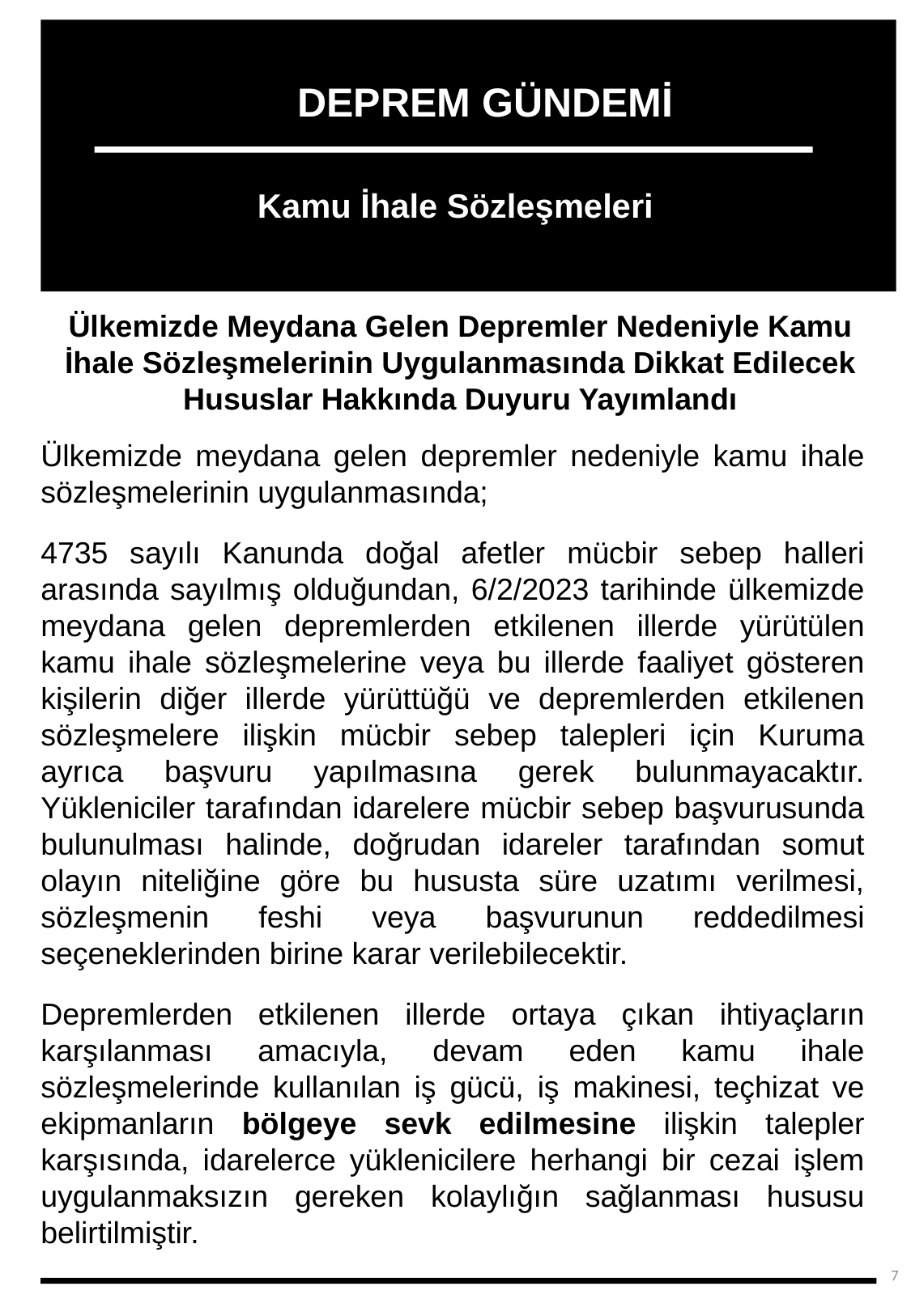

DEPREM GÜNDEMİ

Kamu İhale Sözleşmeleri
Ülkemizde Meydana Gelen Depremler Nedeniyle Kamu İhale Sözleşmelerinin Uygulanmasında Dikkat Edilecek Hususlar Hakkında Duyuru Yayımlandı
Ülkemizde meydana gelen depremler nedeniyle kamu ihale sözleşmelerinin uygulanmasında;

4735 sayılı Kanunda doğal afetler mücbir sebep halleri arasında sayılmış olduğundan, 6/2/2023 tarihinde ülkemizde meydana gelen depremlerden etkilenen illerde yürütülen kamu ihale sözleşmelerine veya bu illerde faaliyet gösteren kişilerin diğer illerde yürüttüğü ve depremlerden etkilenen sözleşmelere ilişkin mücbir sebep talepleri için Kuruma ayrıca başvuru yapılmasına gerek bulunmayacaktır. Yükleniciler tarafından idarelere mücbir sebep başvurusunda bulunulması halinde, doğrudan idareler tarafından somut olayın niteliğine göre bu hususta süre uzatımı verilmesi, sözleşmenin feshi veya başvurunun reddedilmesi seçeneklerinden birine karar verilebilecektir.

Depremlerden etkilenen illerde ortaya çıkan ihtiyaçların karşılanması amacıyla, devam eden kamu ihale sözleşmelerinde kullanılan iş gücü, iş makinesi, teçhizat ve ekipmanların bölgeye sevk edilmesine ilişkin talepler karşısında, idarelerce yüklenicilere herhangi bir cezai işlem uygulanmaksızın gereken kolaylığın sağlanması hususu belirtilmiştir.
7